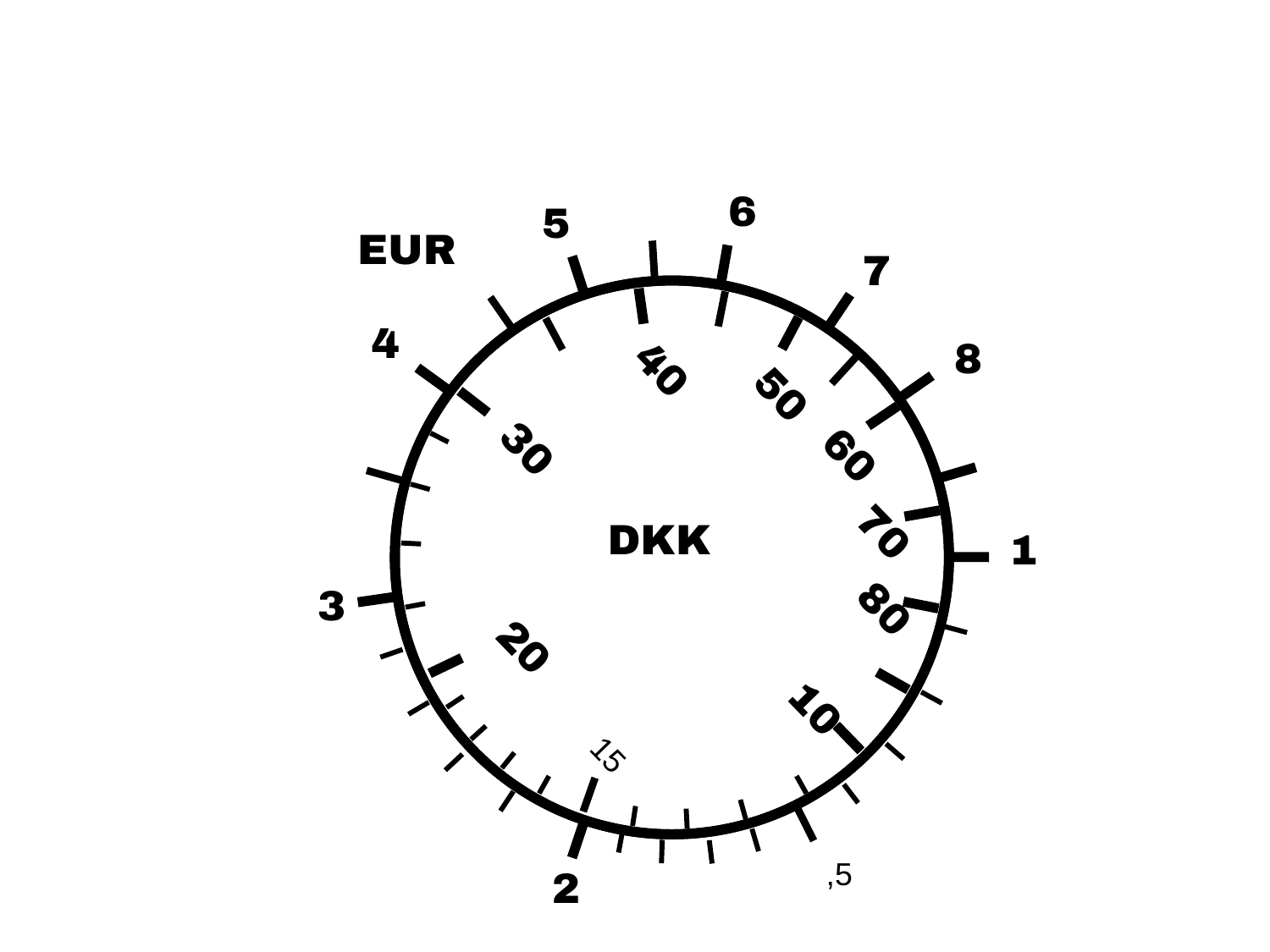

6
5
7

4
8

1

3

,5
2
EUR

60
50

70

40

80

10
30

20
15

DKK